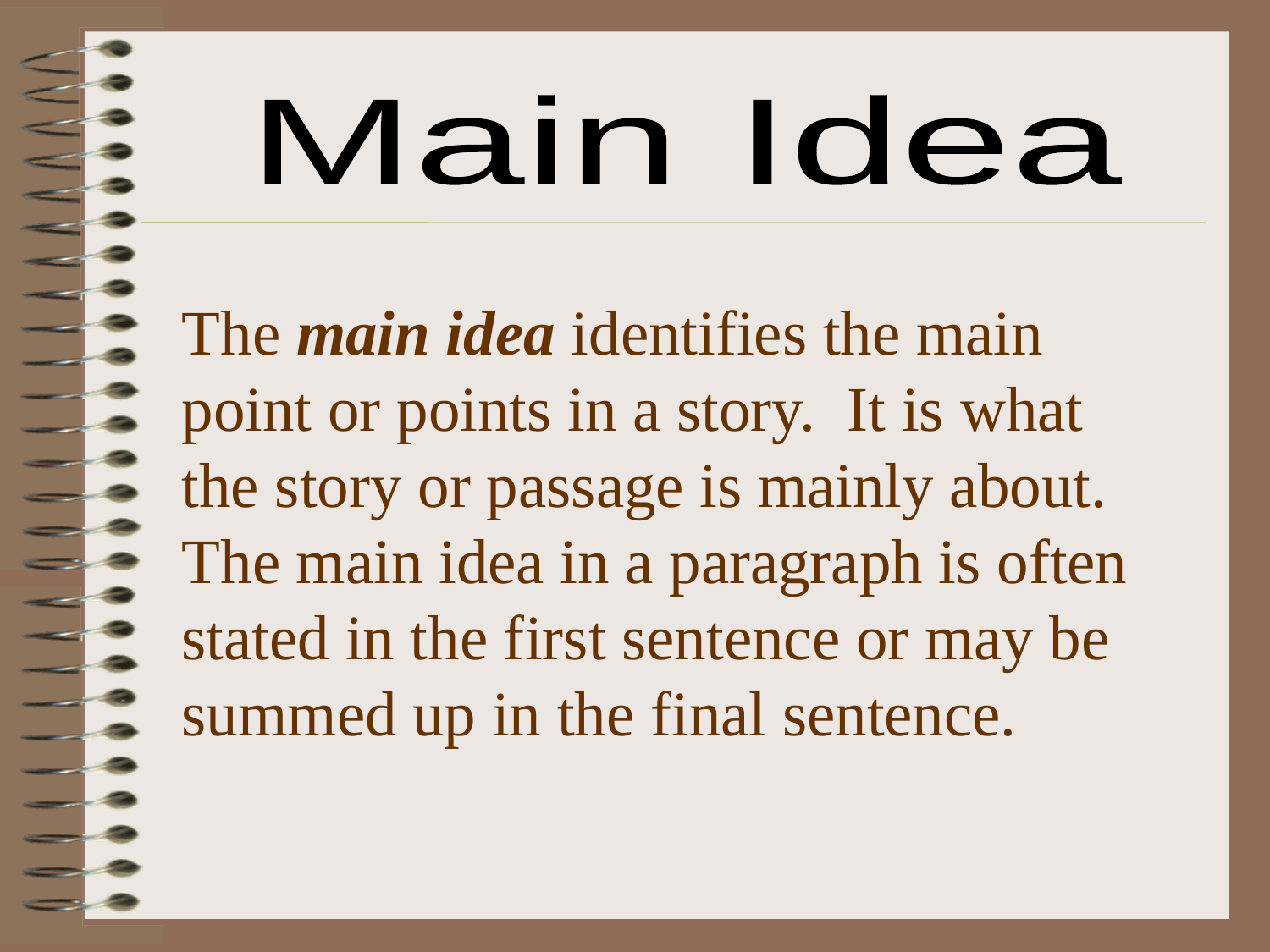

Main Idea
The main idea identifies the main point or points in a story.  It is what the story or passage is mainly about. The main idea in a paragraph is often stated in the first sentence or may be summed up in the final sentence.